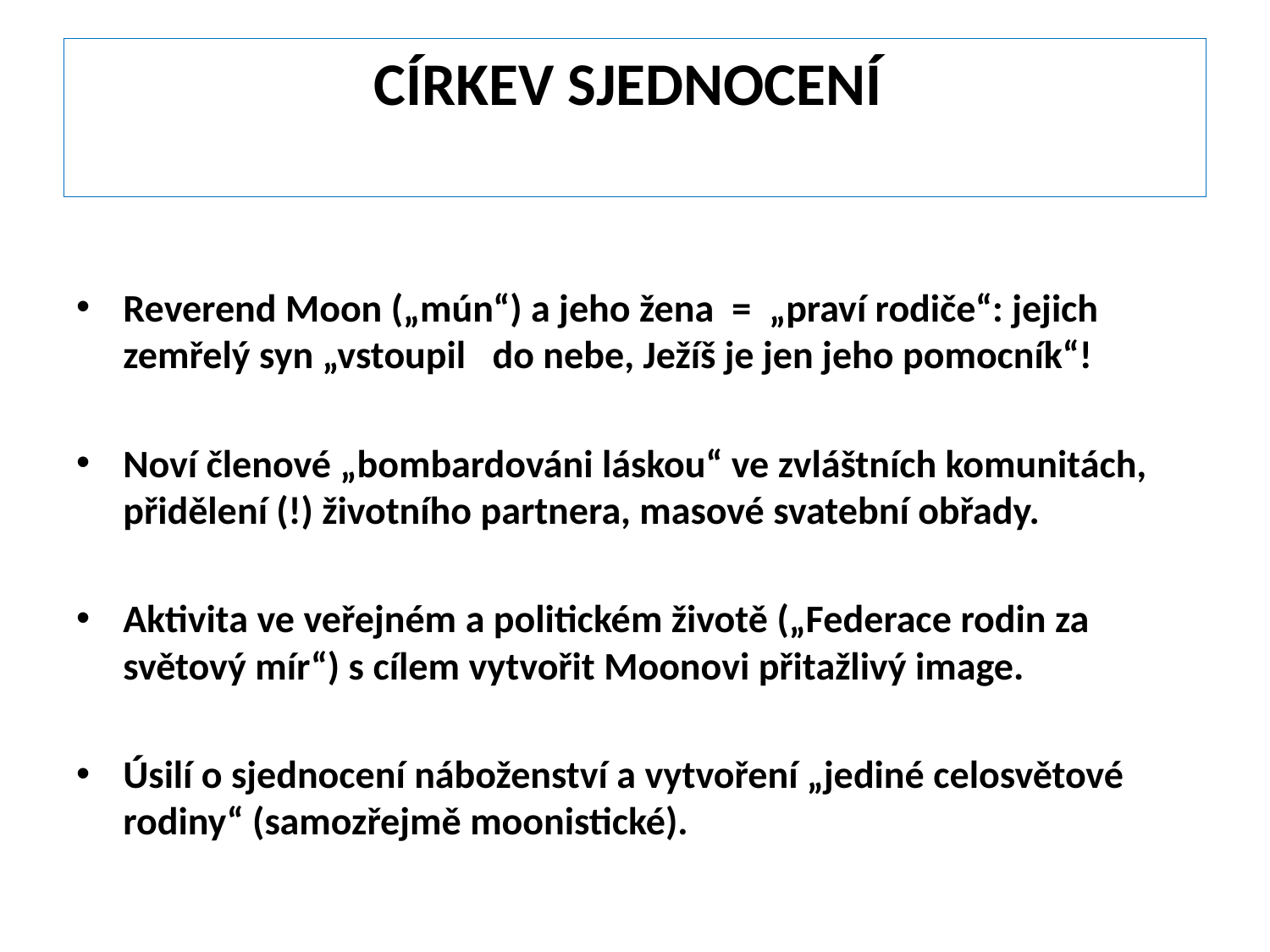

# CÍRKEV SJEDNOCENÍ

Reverend Moon („mún“) a jeho žena  =  „praví rodiče“: jejich zemřelý syn „vstoupil   do nebe, Ježíš je jen jeho pomocník“!

Noví členové „bombardováni láskou“ ve zvláštních komunitách, přidělení (!) životního partnera, masové svatební obřady.

Aktivita ve veřejném a politickém životě („Federace rodin za světový mír“) s cílem vytvořit Moonovi přitažlivý image.

Úsilí o sjednocení náboženství a vytvoření „jediné celosvětové rodiny“ (samozřejmě moonistické).